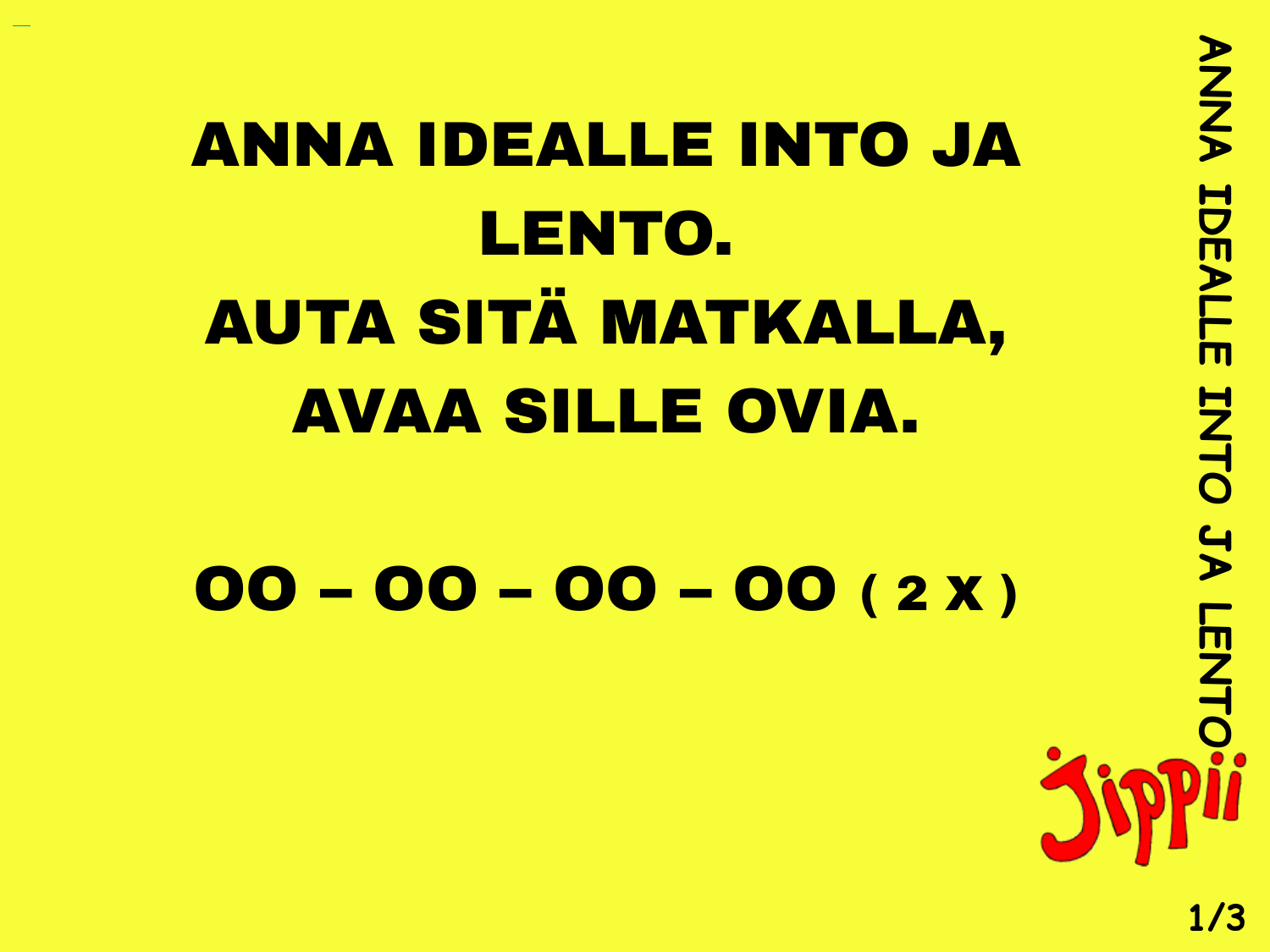

ANNA IDEALLE INTO JA
 LENTO.
AUTA SITÄ MATKALLA,
 AVAA SILLE OVIA.

OO – OO – OO – OO ( 2 X )
ANNA IDEALLE INTO JA LENTO
1/3